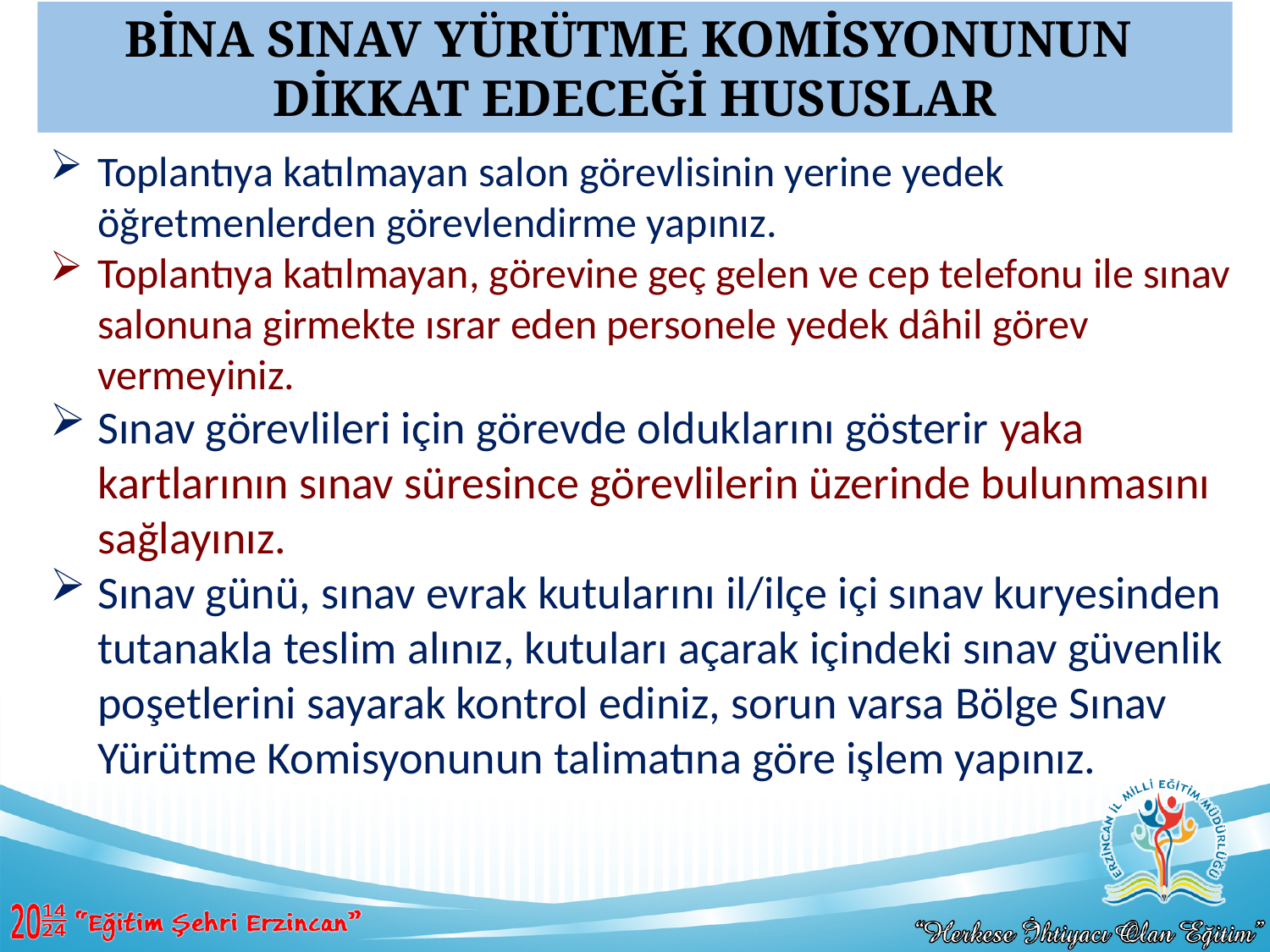

BİNA SINAV YÜRÜTME KOMİSYONUNUN
DİKKAT EDECEĞİ HUSUSLAR
Toplantıya katılmayan salon görevlisinin yerine yedek öğretmenlerden görevlendirme yapınız.
Toplantıya katılmayan, görevine geç gelen ve cep telefonu ile sınav salonuna girmekte ısrar eden personele yedek dâhil görev vermeyiniz.
Sınav görevlileri için görevde olduklarını gösterir yaka kartlarının sınav süresince görevlilerin üzerinde bulunmasını sağlayınız.
Sınav günü, sınav evrak kutularını il/ilçe içi sınav kuryesinden tutanakla teslim alınız, kutuları açarak içindeki sınav güvenlik poşetlerini sayarak kontrol ediniz, sorun varsa Bölge Sınav Yürütme Komisyonunun talimatına göre işlem yapınız.